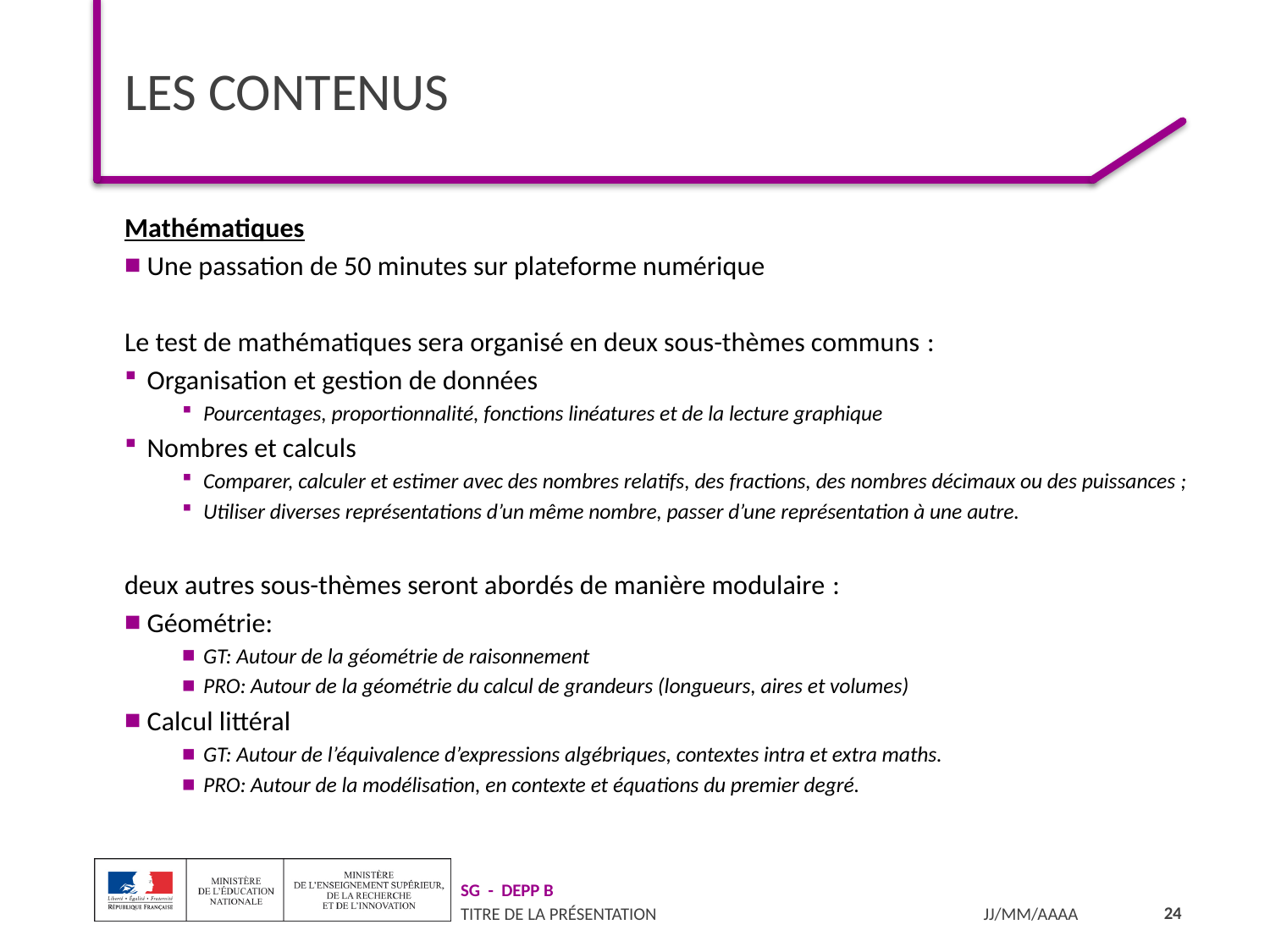

# Les contenus
Mathématiques
Une passation de 50 minutes sur plateforme numérique

Le test de mathématiques sera organisé en deux sous-thèmes communs :
Organisation et gestion de données
Pourcentages, proportionnalité, fonctions linéatures et de la lecture graphique
Nombres et calculs
Comparer, calculer et estimer avec des nombres relatifs, des fractions, des nombres décimaux ou des puissances ;
Utiliser diverses représentations d’un même nombre, passer d’une représentation à une autre.

deux autres sous-thèmes seront abordés de manière modulaire :
Géométrie:
GT: Autour de la géométrie de raisonnement
PRO: Autour de la géométrie du calcul de grandeurs (longueurs, aires et volumes)
Calcul littéral
GT: Autour de l’équivalence d’expressions algébriques, contextes intra et extra maths.
PRO: Autour de la modélisation, en contexte et équations du premier degré.

24